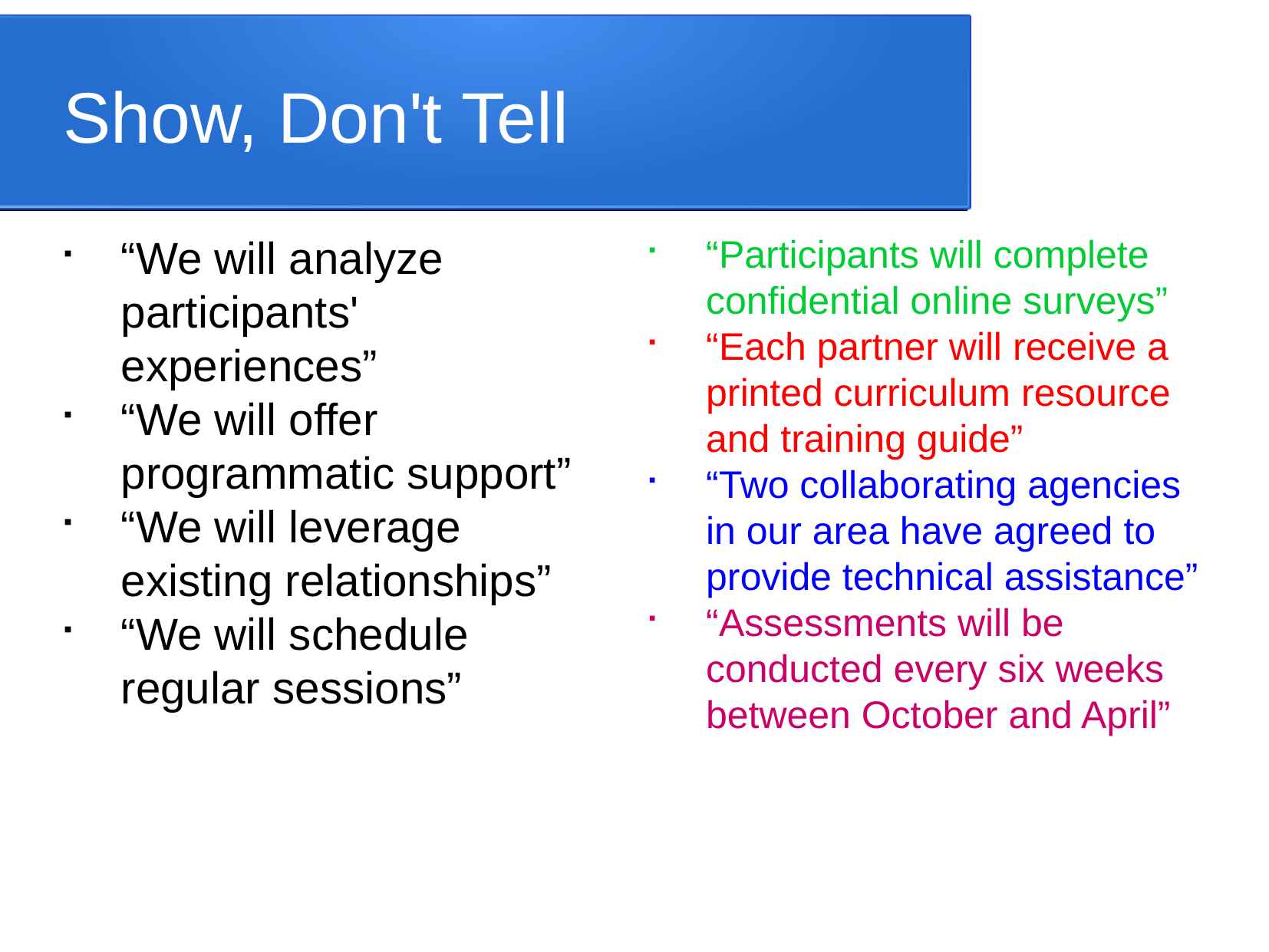

Show, Don't Tell
“We will analyze participants' experiences”
“We will offer programmatic support”
“We will leverage existing relationships”
“We will schedule regular sessions”
“Participants will complete confidential online surveys”
“Each partner will receive a printed curriculum resource and training guide”
“Two collaborating agencies in our area have agreed to provide technical assistance”
“Assessments will be conducted every six weeks between October and April”